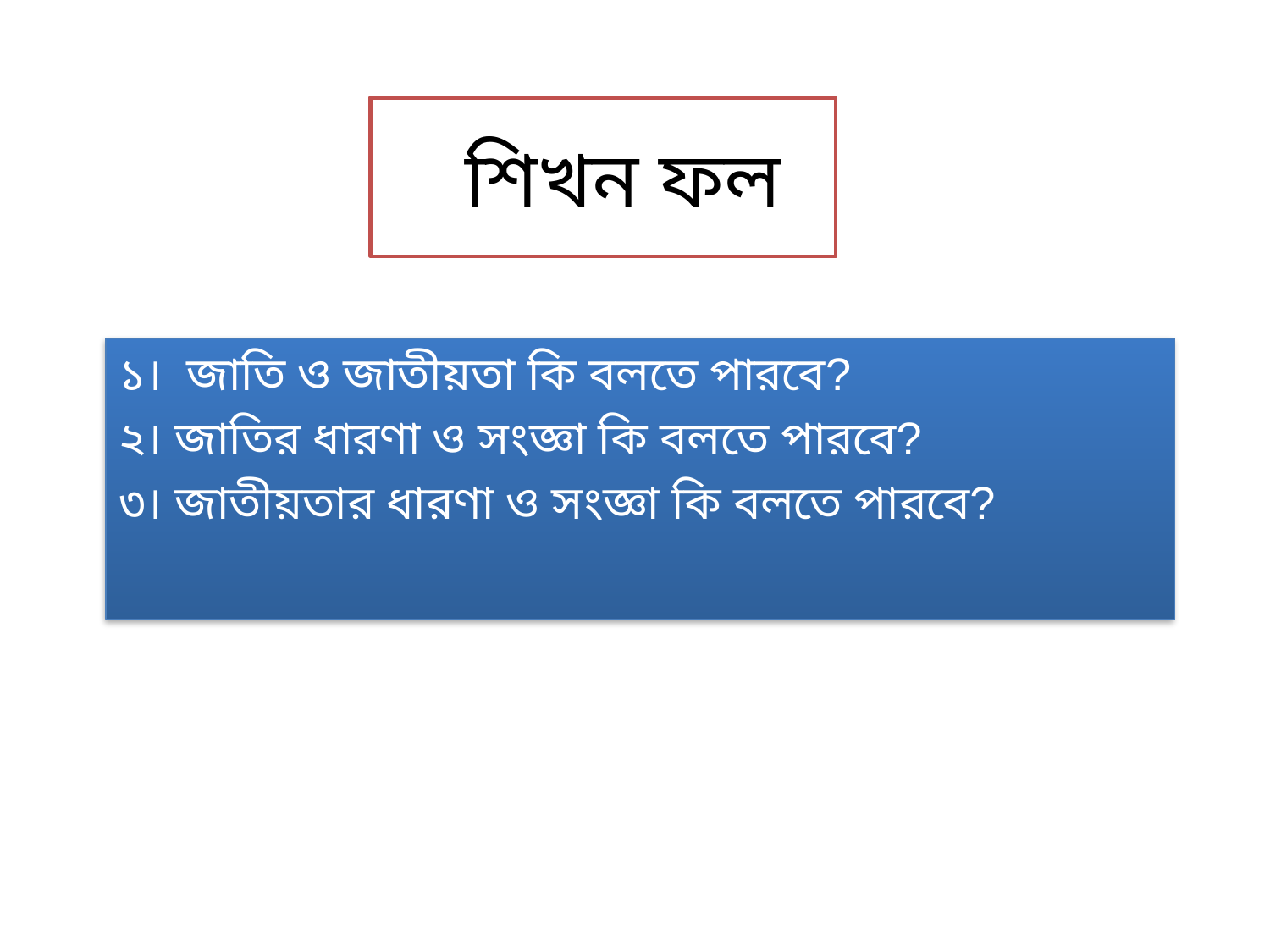

# শিখন ফল
১।  জাতি ও জাতীয়তা কি বলতে পারবে?
২। জাতির ধারণা ও সংজ্ঞা কি বলতে পারবে?
৩। জাতীয়তার ধারণা ও সংজ্ঞা কি বলতে পারবে?